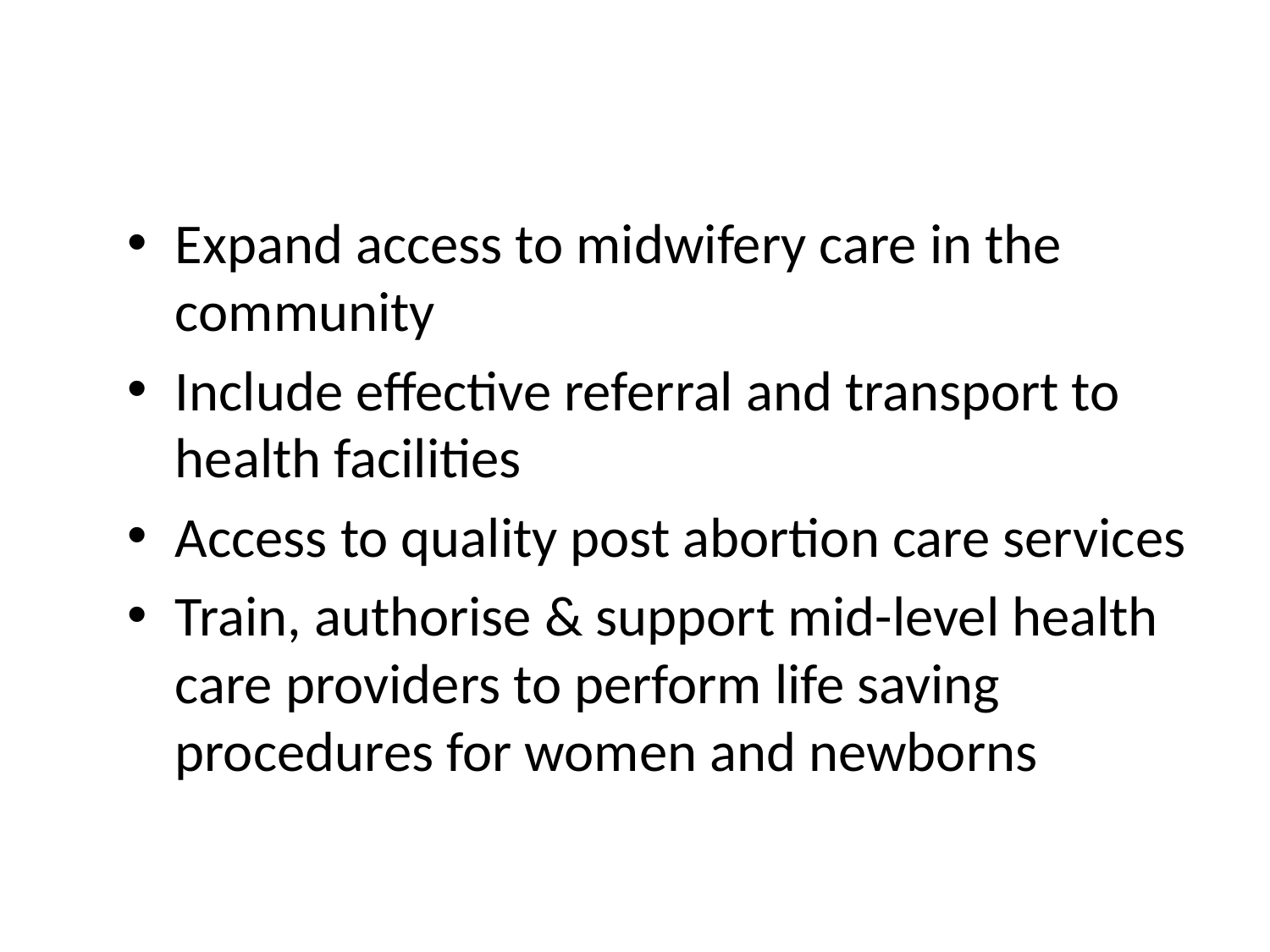

#
Expand access to midwifery care in the community
Include effective referral and transport to health facilities
Access to quality post abortion care services
Train, authorise & support mid-level health care providers to perform life saving procedures for women and newborns